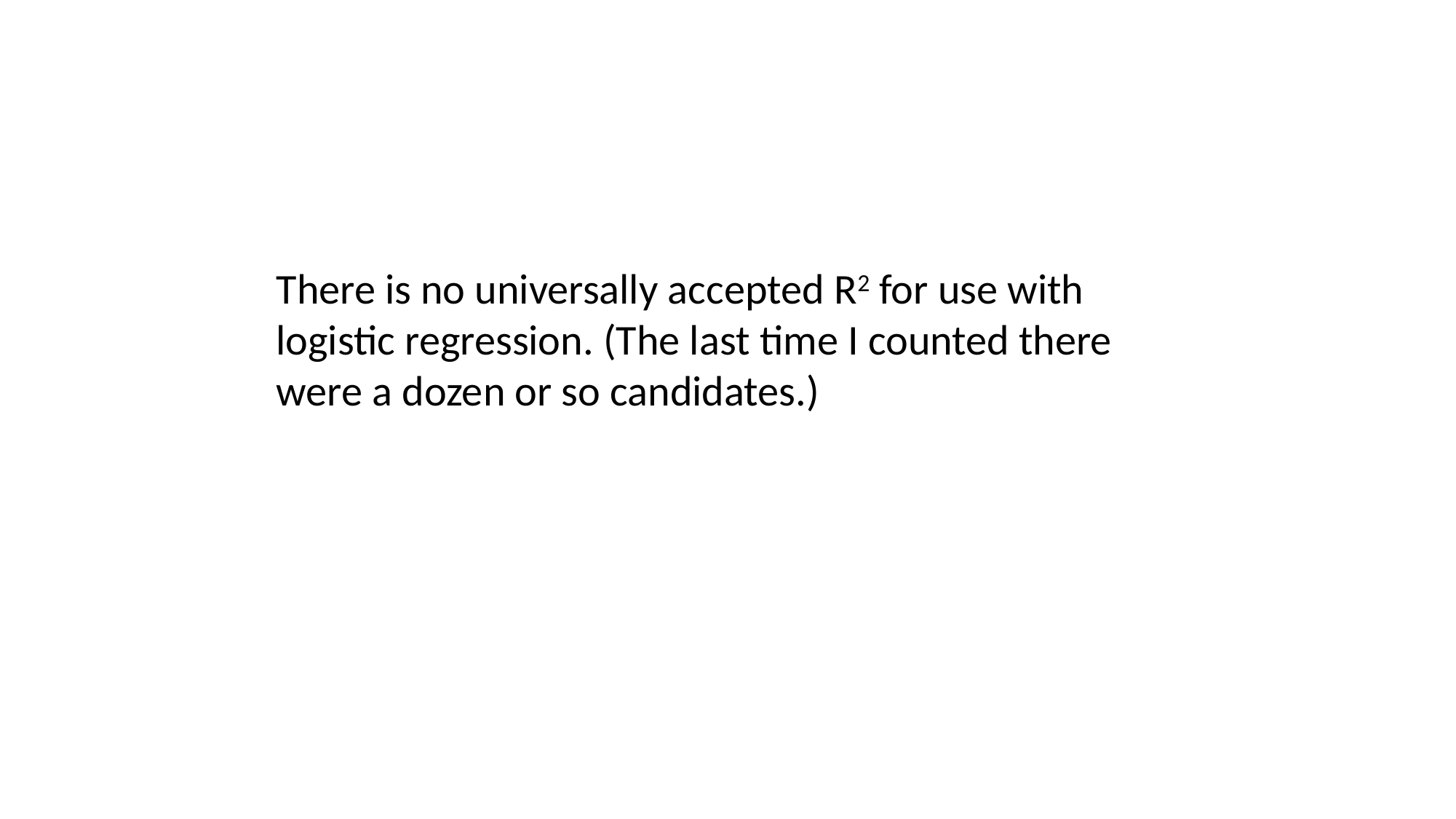

There is no universally accepted R2 for use with logistic regression. (The last time I counted there were a dozen or so candidates.)